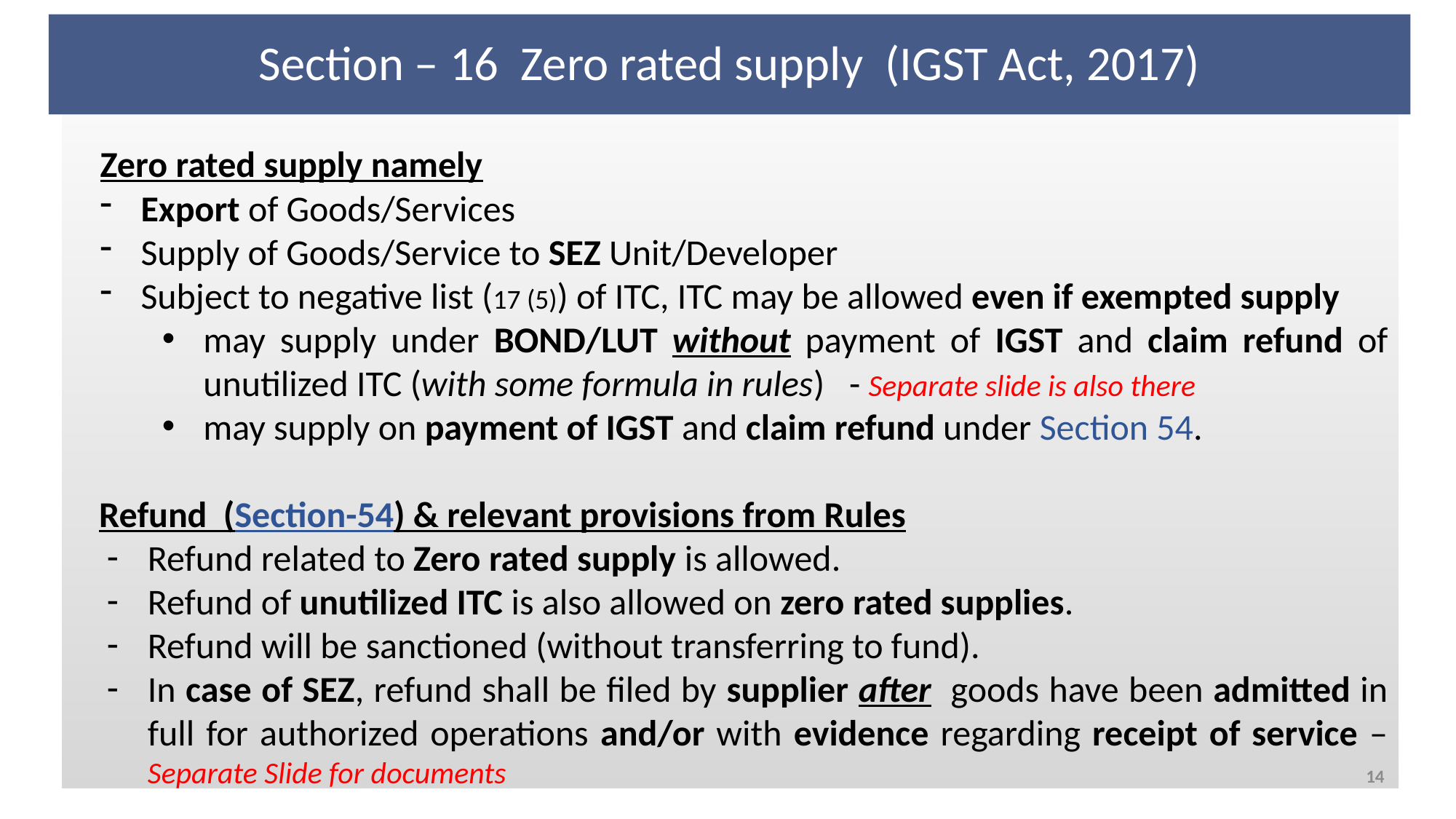

# Section – 16  Zero rated supply  (IGST Act, 2017)

	Zero rated supply namely
Export of Goods/Services
Supply of Goods/Service to SEZ Unit/Developer
Subject to negative list (17 (5)) of ITC, ITC may be allowed even if exempted supply
may supply under BOND/LUT without payment of IGST and claim refund of unutilized ITC (with some formula in rules)   - Separate slide is also there
may supply on payment of IGST and claim refund under Section 54.

Refund  (Section-54) & relevant provisions from Rules
Refund related to Zero rated supply is allowed.
Refund of unutilized ITC is also allowed on zero rated supplies.
Refund will be sanctioned (without transferring to fund).
In case of SEZ, refund shall be filed by supplier after  goods have been admitted in full for authorized operations and/or with evidence regarding receipt of service – Separate Slide for documents
14
CA ASHISH SINGHAL